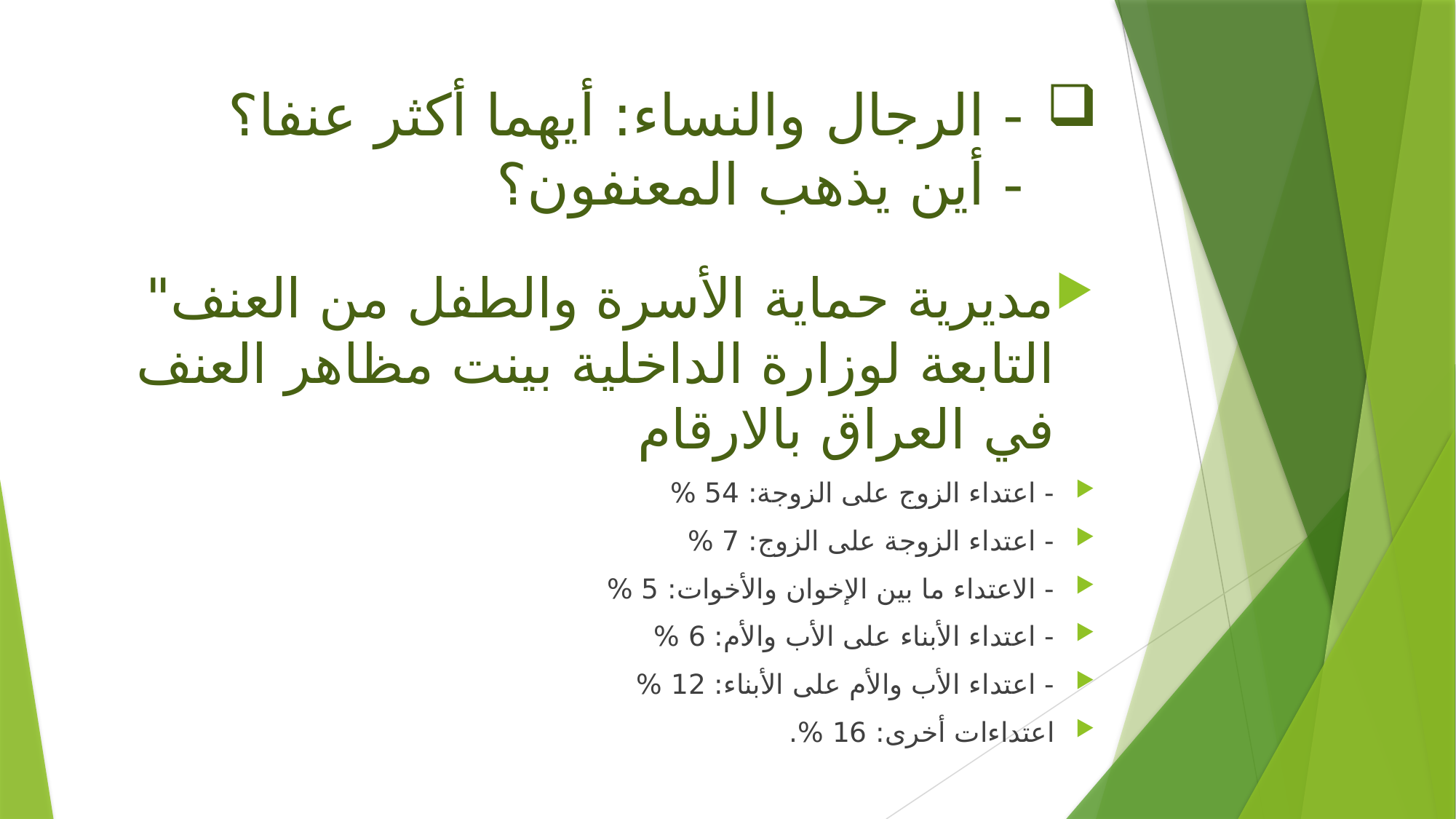

# - الرجال والنساء: أيهما أكثر عنفا؟ - أين يذهب المعنفون؟
مديرية حماية الأسرة والطفل من العنف" التابعة لوزارة الداخلية بينت مظاهر العنف في العراق بالارقام
- اعتداء الزوج على الزوجة: 54 %
- اعتداء الزوجة على الزوج: 7 %
- الاعتداء ما بين الإخوان والأخوات: 5 %
- اعتداء الأبناء على الأب والأم: 6 %
- اعتداء الأب والأم على الأبناء: 12 %
اعتداءات أخرى: 16 %.